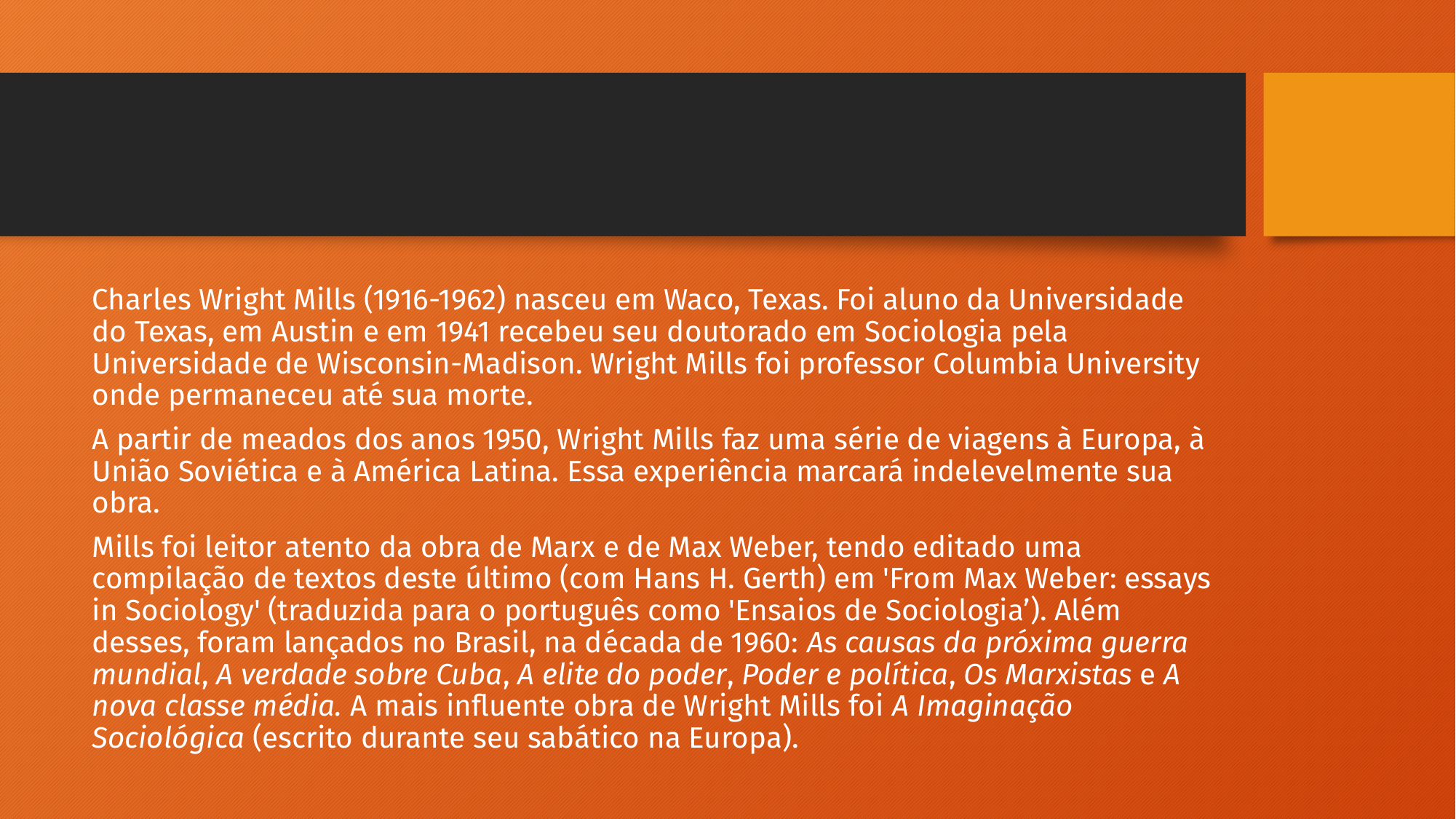

#
Charles Wright Mills (1916-1962) nasceu em Waco, Texas. Foi aluno da Universidade do Texas, em Austin e em 1941 recebeu seu doutorado em Sociologia pela Universidade de Wisconsin-Madison. Wright Mills foi professor Columbia University onde permaneceu até sua morte.
A partir de meados dos anos 1950, Wright Mills faz uma série de viagens à Europa, à União Soviética e à América Latina. Essa experiência marcará indelevelmente sua obra.
Mills foi leitor atento da obra de Marx e de Max Weber, tendo editado uma compilação de textos deste último (com Hans H. Gerth) em 'From Max Weber: essays in Sociology' (traduzida para o português como 'Ensaios de Sociologia’). Além desses, foram lançados no Brasil, na década de 1960: As causas da próxima guerra mundial, A verdade sobre Cuba, A elite do poder, Poder e política, Os Marxistas e A nova classe média. A mais influente obra de Wright Mills foi A Imaginação Sociológica (escrito durante seu sabático na Europa).